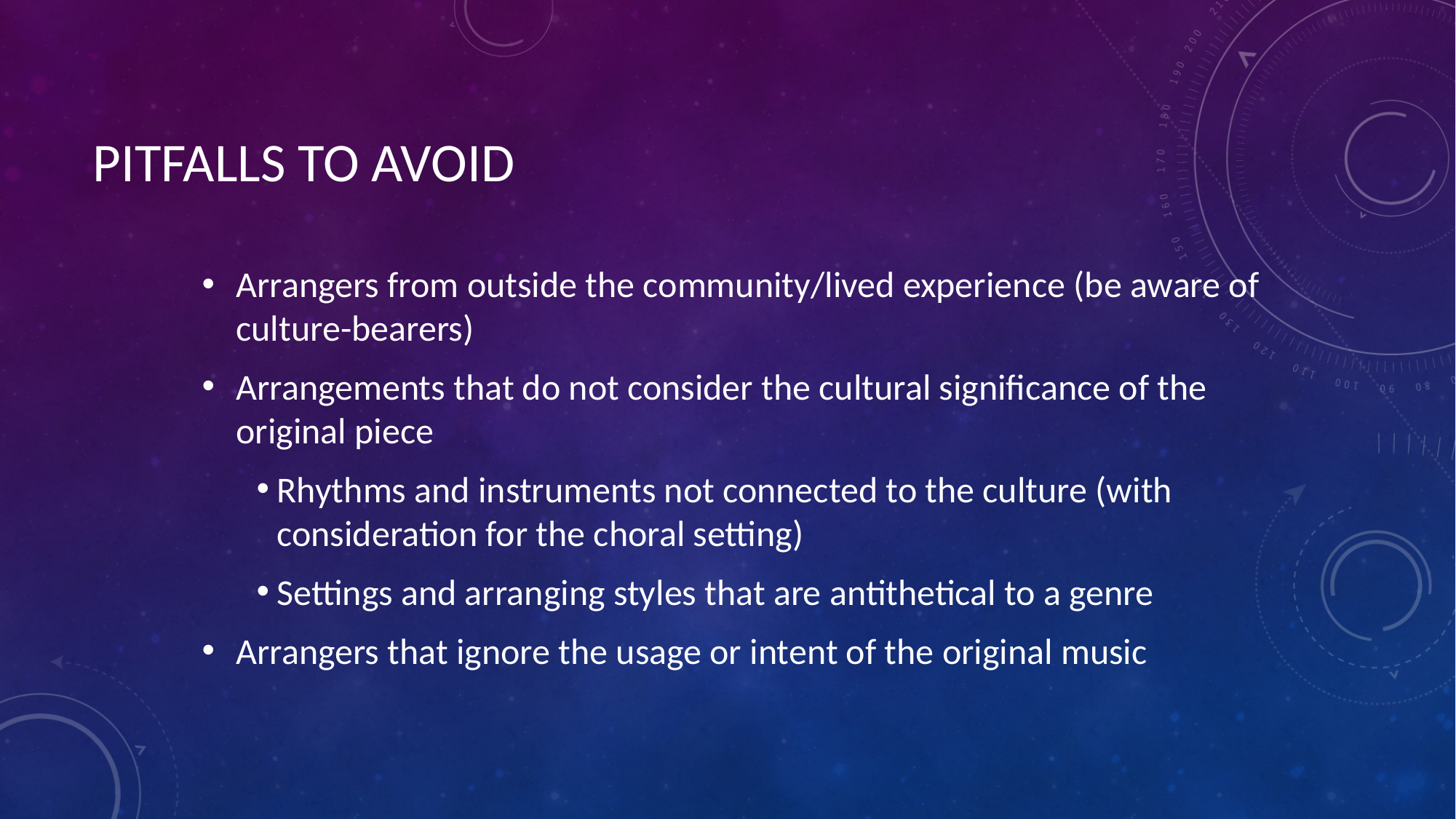

# Pitfalls to avoid
Arrangers from outside the community/lived experience (be aware of culture-bearers)
Arrangements that do not consider the cultural significance of the original piece
Rhythms and instruments not connected to the culture (with consideration for the choral setting)
Settings and arranging styles that are antithetical to a genre
Arrangers that ignore the usage or intent of the original music